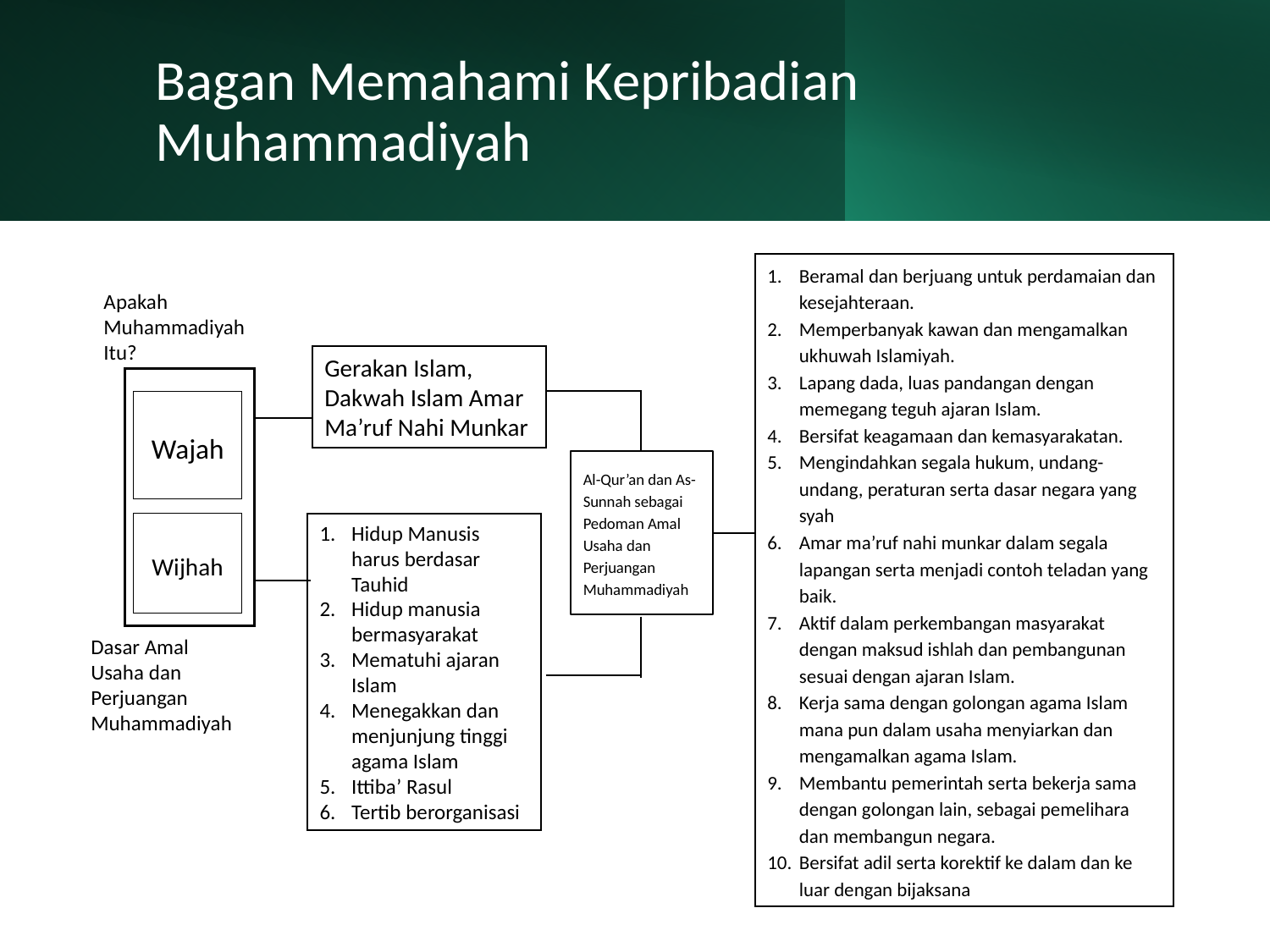

# Bagan Memahami Kepribadian Muhammadiyah
Beramal dan berjuang untuk perdamaian dan kesejahteraan.
Memperbanyak kawan dan mengamalkan ukhuwah Islamiyah.
Lapang dada, luas pandangan dengan memegang teguh ajaran Islam.
Bersifat keagamaan dan kemasyarakatan.
Mengindahkan segala hukum, undang-undang, peraturan serta dasar negara yang syah
Amar ma’ruf nahi munkar dalam segala lapangan serta menjadi contoh teladan yang baik.
Aktif dalam perkembangan masyarakat dengan maksud ishlah dan pembangunan sesuai dengan ajaran Islam.
Kerja sama dengan golongan agama Islam mana pun dalam usaha menyiarkan dan mengamalkan agama Islam.
Membantu pemerintah serta bekerja sama dengan golongan lain, sebagai pemelihara dan membangun negara.
Bersifat adil serta korektif ke dalam dan ke luar dengan bijaksana
Apakah Muhammadiyah Itu?
Gerakan Islam, Dakwah Islam Amar Ma’ruf Nahi Munkar

Wajah
Wijhah
Al-Qur’an dan As-Sunnah sebagai Pedoman Amal Usaha dan Perjuangan Muhammadiyah
Hidup Manusis harus berdasar Tauhid
Hidup manusia bermasyarakat
Mematuhi ajaran Islam
Menegakkan dan menjunjung tinggi agama Islam
Ittiba’ Rasul
Tertib berorganisasi
Dasar Amal Usaha dan Perjuangan Muhammadiyah